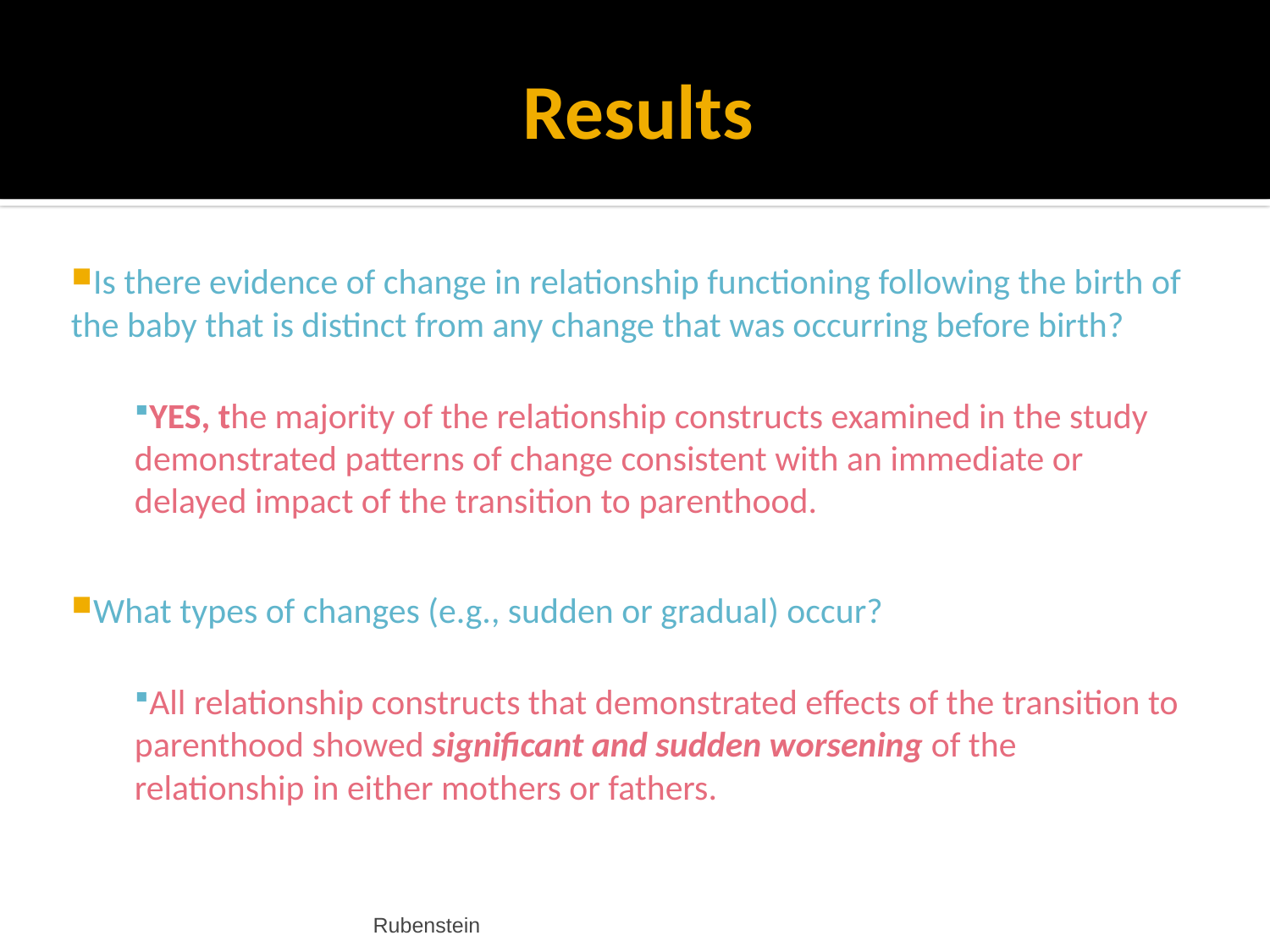

# Results
Is there evidence of change in relationship functioning following the birth of the baby that is distinct from any change that was occurring before birth?

YES, the majority of the relationship constructs examined in the study demonstrated patterns of change consistent with an immediate or delayed impact of the transition to parenthood.

What types of changes (e.g., sudden or gradual) occur?

All relationship constructs that demonstrated effects of the transition to parenthood showed significant and sudden worsening of the relationship in either mothers or fathers.
Rubenstein